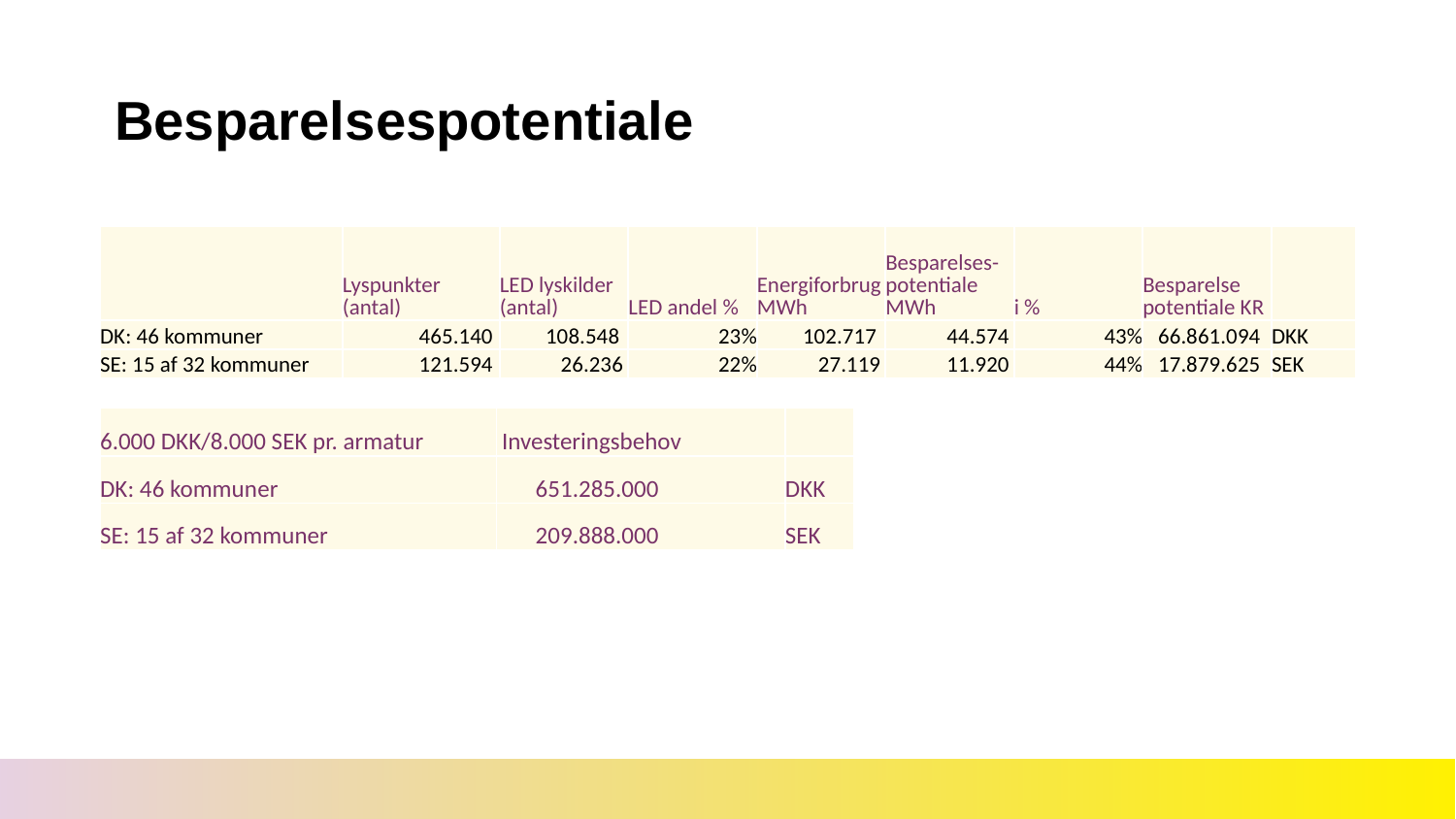

# Besparelsespotentiale
|  | Lyspunkter (antal) | LED lyskilder (antal) | LED andel % | Energiforbrug MWh | Besparelses- potentiale MWh | i % | Besparelse potentiale KR |  |
| --- | --- | --- | --- | --- | --- | --- | --- | --- |
| DK: 46 kommuner | 465.140 | 108.548 | 23% | 102.717 | 44.574 | 43% | 66.861.094 | DKK |
| SE: 15 af 32 kommuner | 121.594 | 26.236 | 22% | 27.119 | 11.920 | 44% | 17.879.625 | SEK |
| 6.000 DKK/8.000 SEK pr. armatur | Investeringsbehov |  |
| --- | --- | --- |
| DK: 46 kommuner | 651.285.000 | DKK |
| SE: 15 af 32 kommuner | 209.888.000 | SEK |